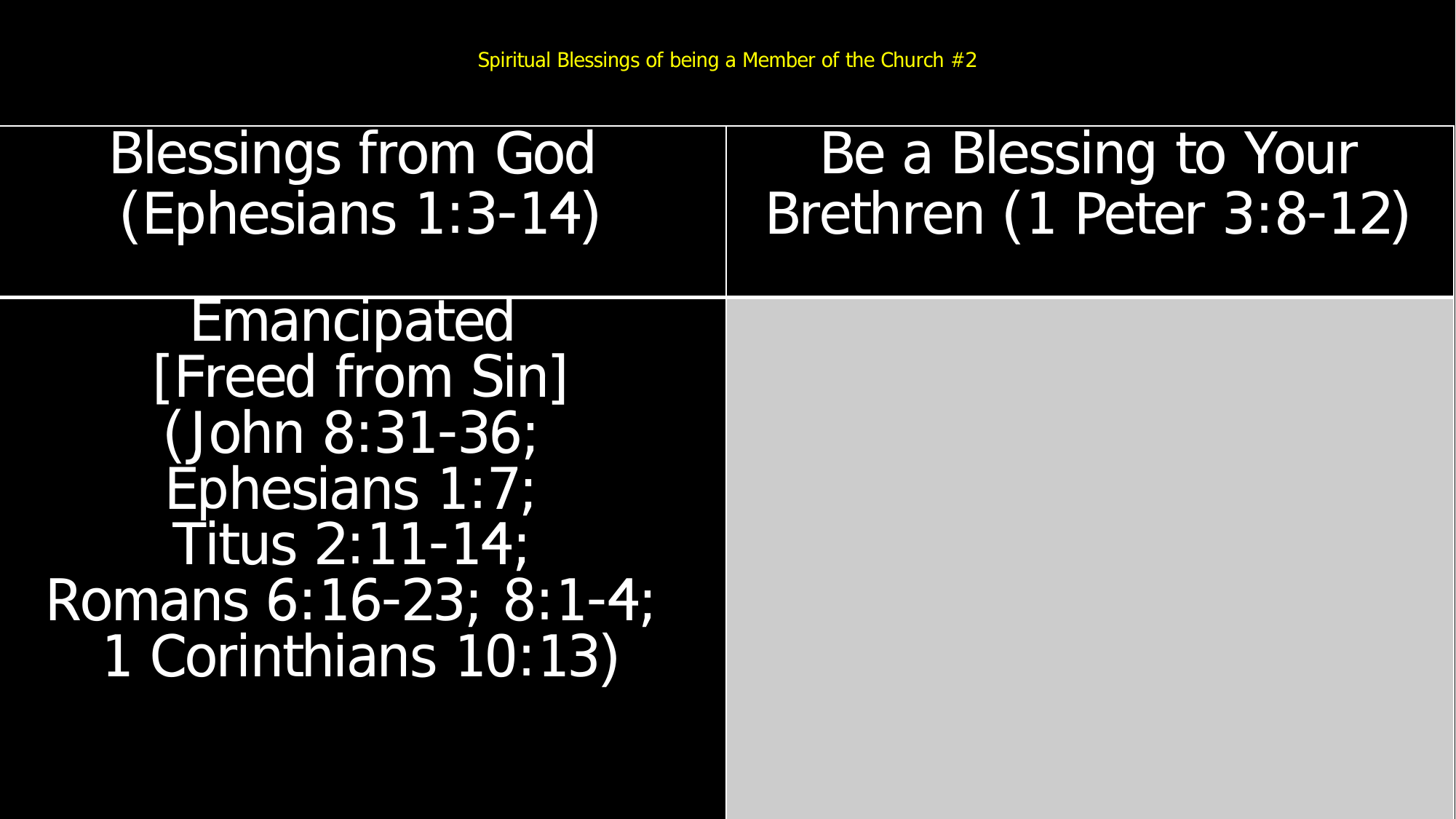

# Spiritual Blessings of being a Member of the Church #2
| Blessings from God (Ephesians 1:3-14) | Be a Blessing to Your Brethren (1 Peter 3:8-12) |
| --- | --- |
| Emancipated [Freed from Sin] (John 8:31-36; Ephesians 1:7; Titus 2:11-14; Romans 6:16-23; 8:1-4; 1 Corinthians 10:13) |  |